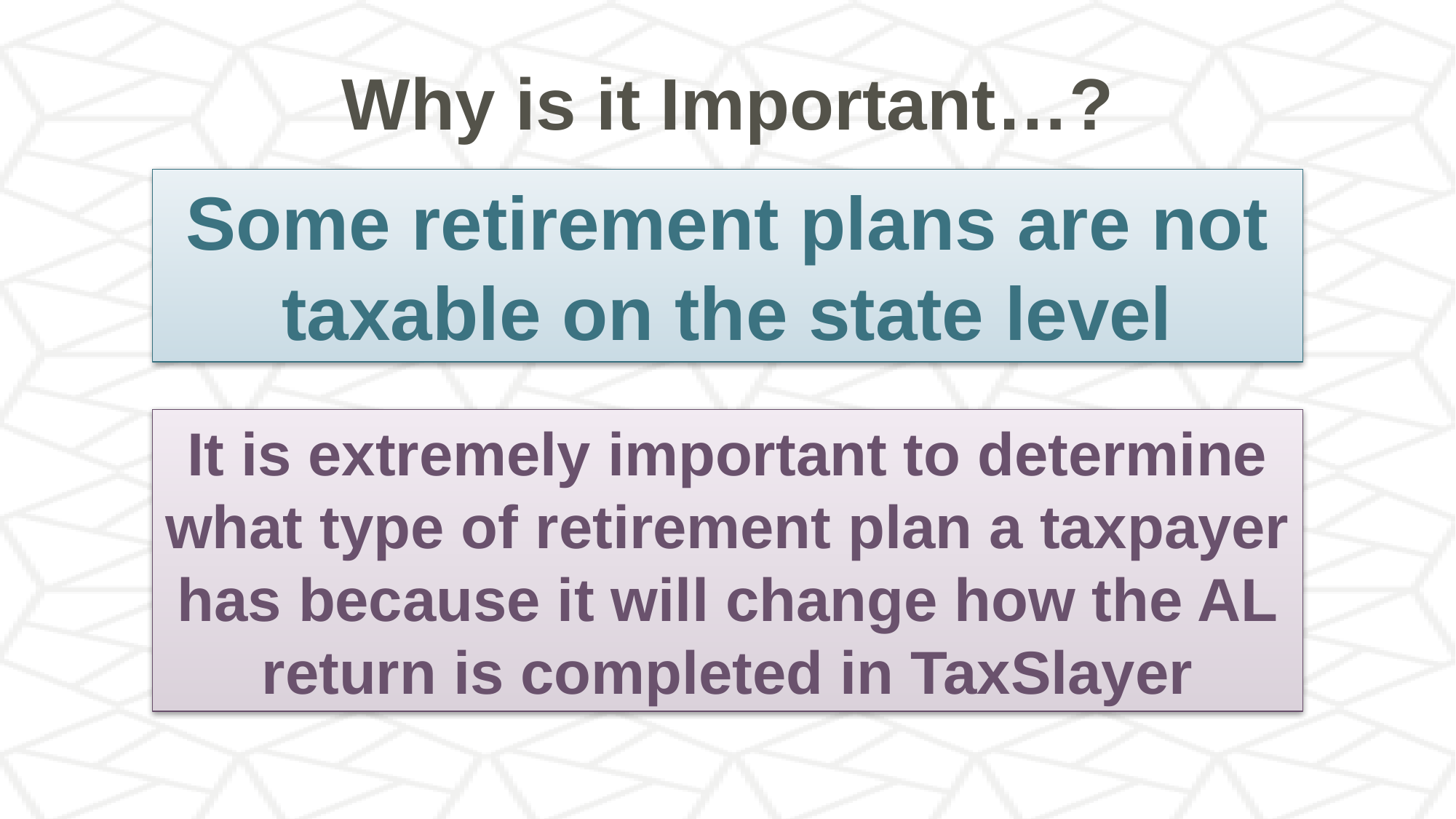

# Why is it Important…?
Some retirement plans are not taxable on the state level
It is extremely important to determine what type of retirement plan a taxpayer has because it will change how the AL return is completed in TaxSlayer